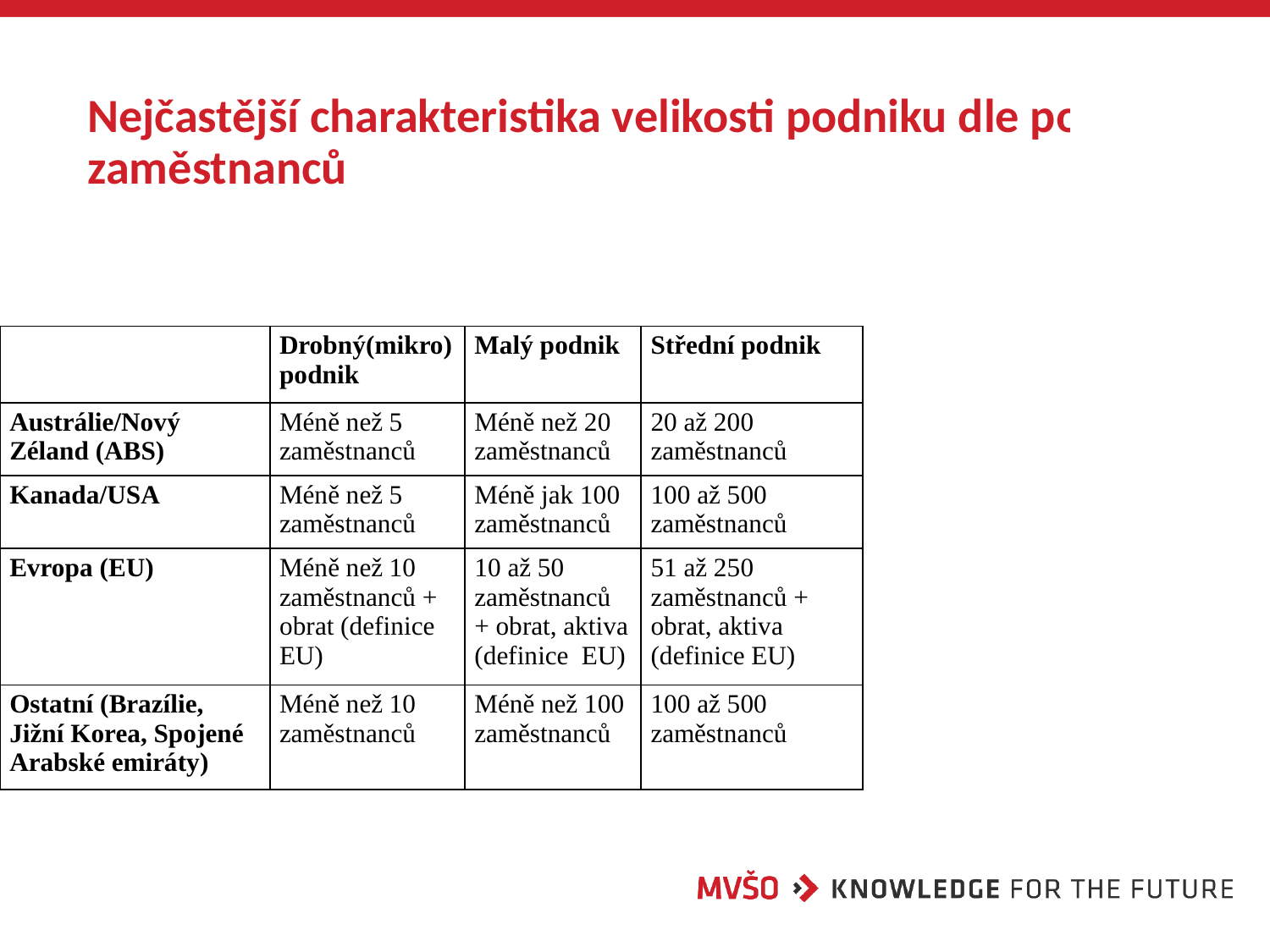

# Nejčastější charakteristika velikosti podniku dle počtu zaměstnanců
|  | Drobný(mikro) podnik | Malý podnik | Střední podnik |
| --- | --- | --- | --- |
| Austrálie/Nový Zéland (ABS) | Méně než 5 zaměstnanců | Méně než 20 zaměstnanců | 20 až 200 zaměstnanců |
| Kanada/USA | Méně než 5 zaměstnanců | Méně jak 100 zaměstnanců | 100 až 500 zaměstnanců |
| Evropa (EU) | Méně než 10 zaměstnanců + obrat (definice EU) | 10 až 50 zaměstnanců + obrat, aktiva (definice EU) | 51 až 250 zaměstnanců + obrat, aktiva (definice EU) |
| Ostatní (Brazílie, Jižní Korea, Spojené Arabské emiráty) | Méně než 10 zaměstnanců | Méně než 100 zaměstnanců | 100 až 500 zaměstnanců |